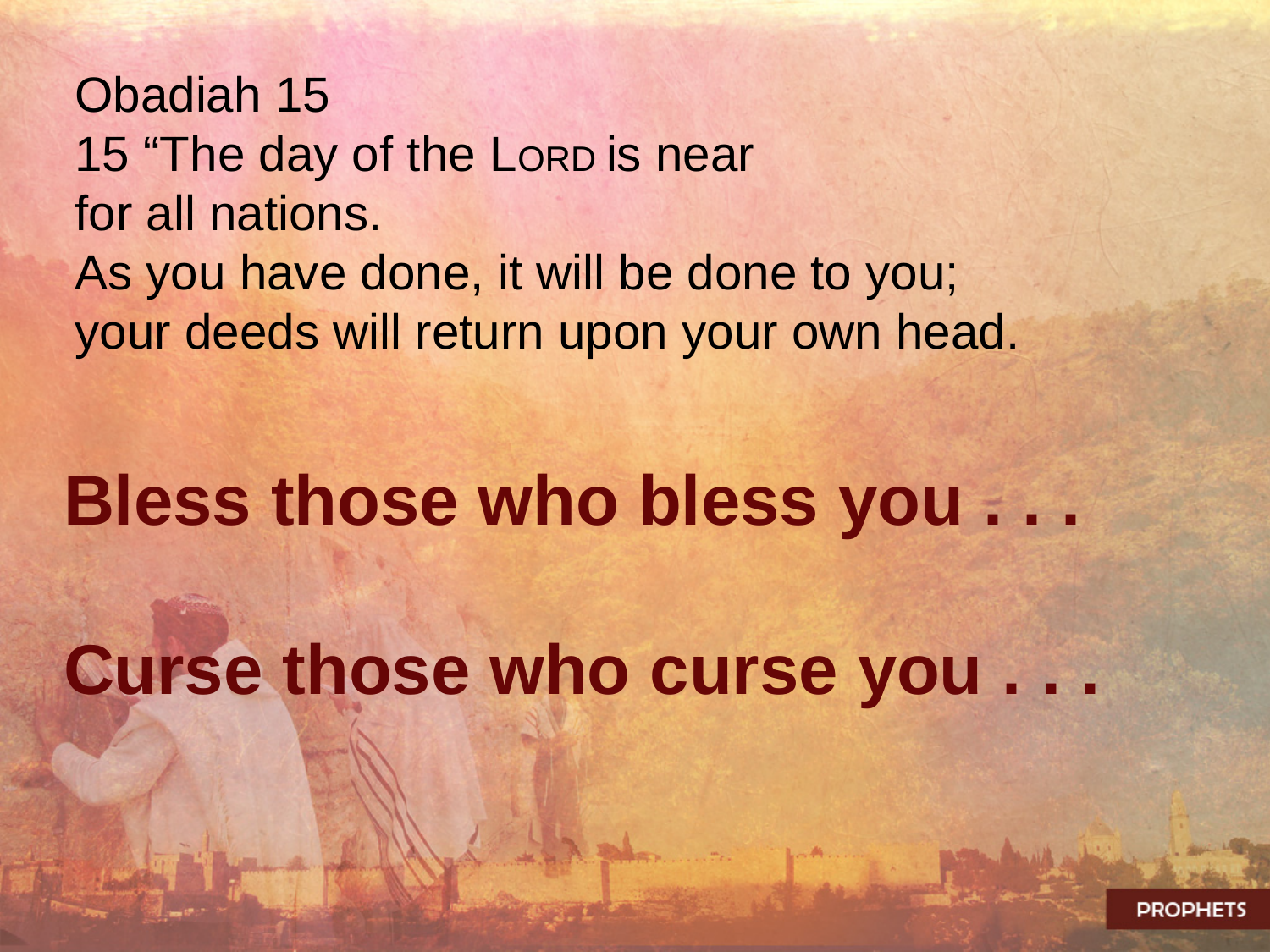

Obadiah 15
15 “The day of the LORD is near
for all nations.
As you have done, it will be done to you;
your deeds will return upon your own head.

Bless those who bless you . . .

Curse those who curse you . . .